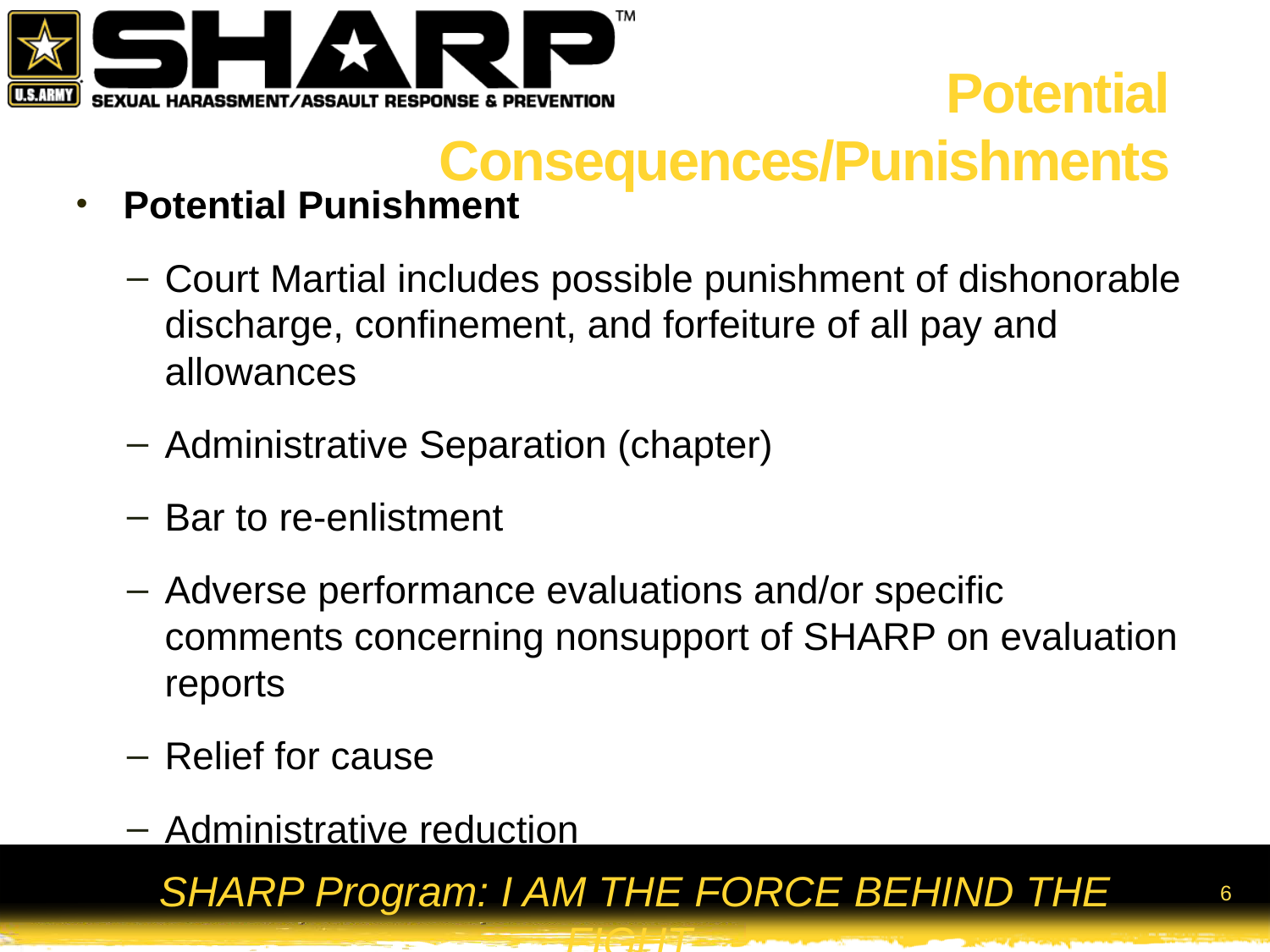

# Potential Consequences/Punishments
Potential Punishment
Court Martial includes possible punishment of dishonorable discharge, confinement, and forfeiture of all pay and allowances
Administrative Separation (chapter)
Bar to re-enlistment
Adverse performance evaluations and/or specific comments concerning nonsupport of SHARP on evaluation reports
Relief for cause
Administrative reduction